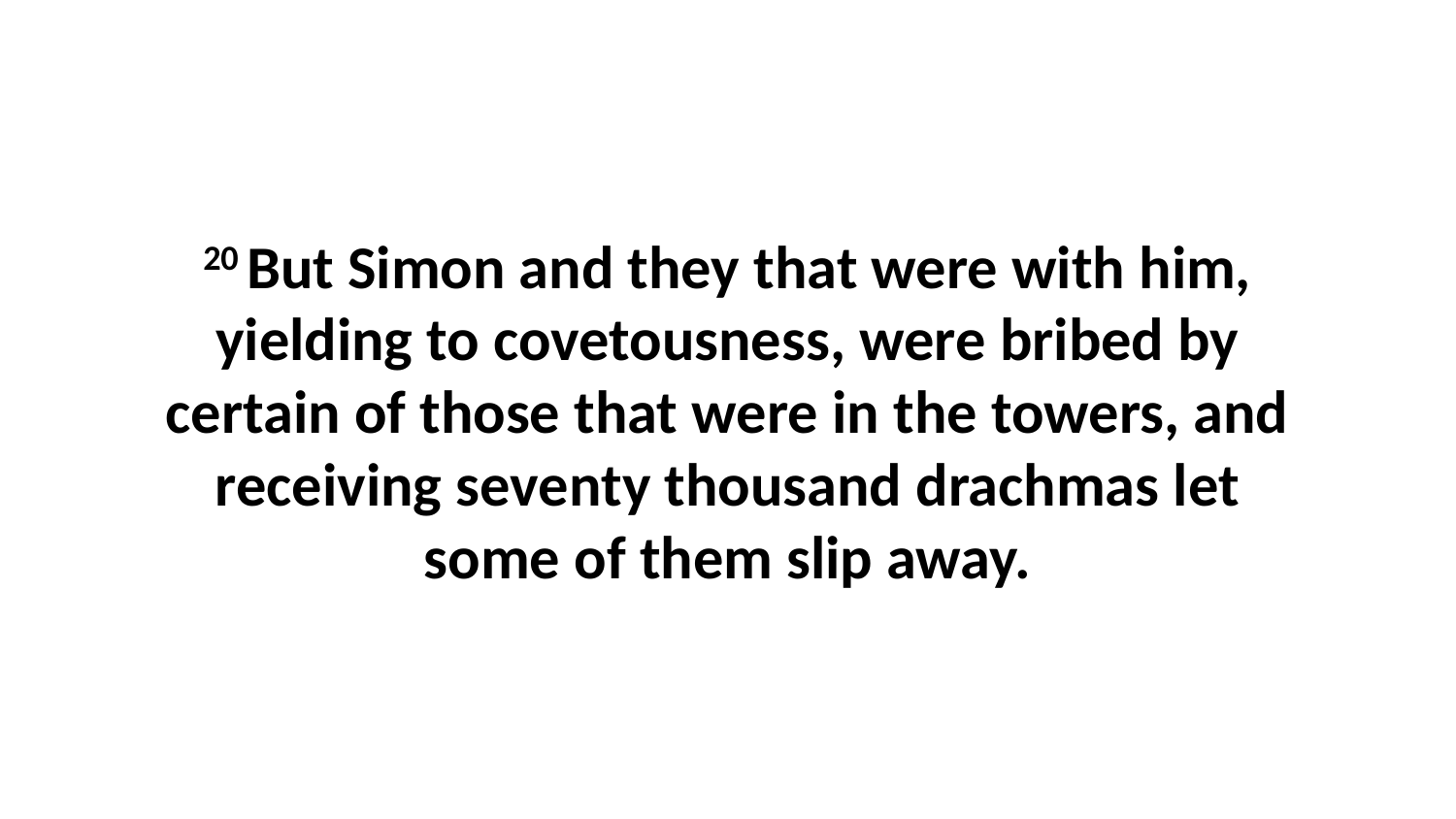

20 But Simon and they that were with him, yielding to covetousness, were bribed by certain of those that were in the towers, and receiving seventy thousand drachmas let some of them slip away.